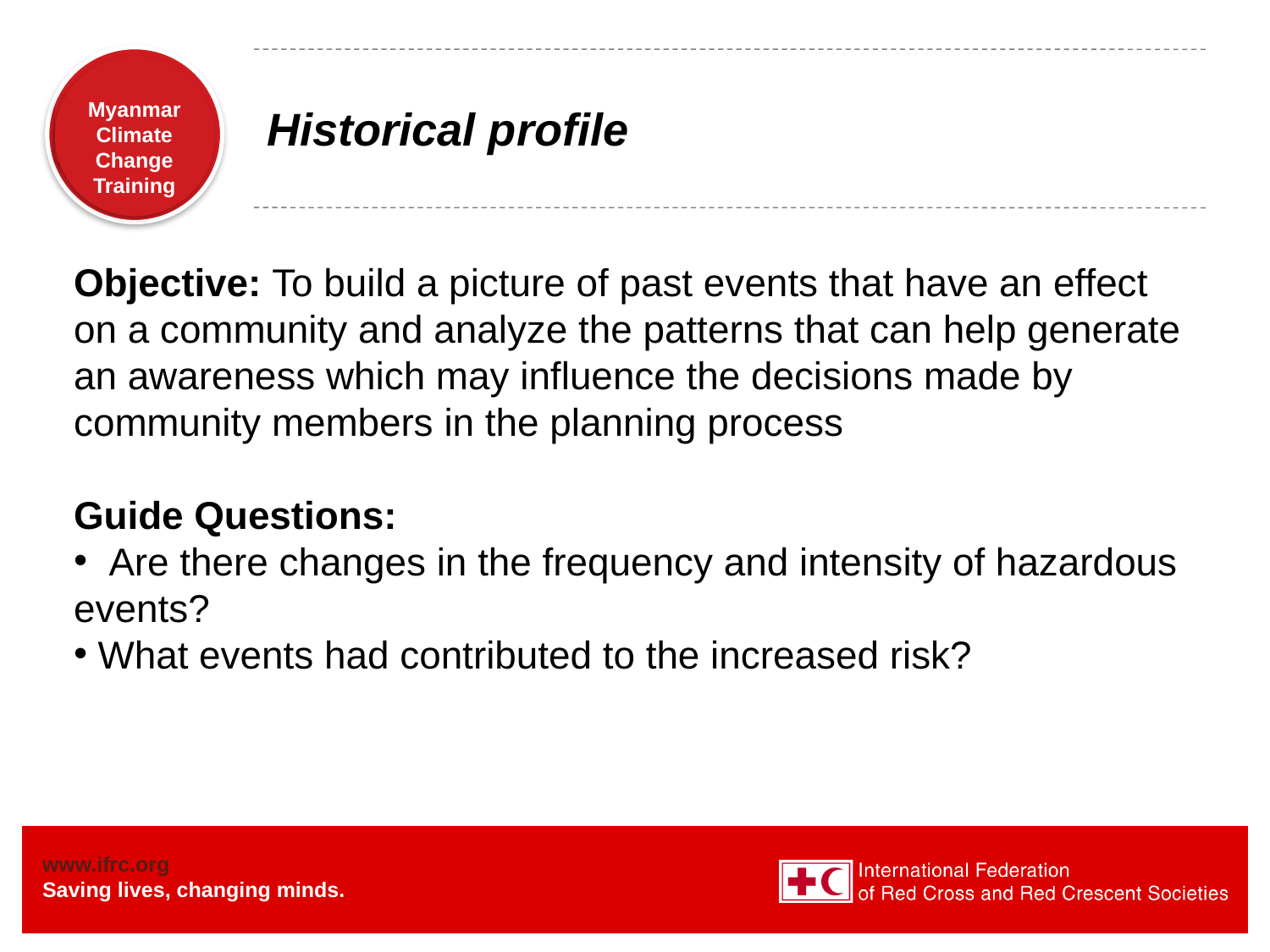

# Historical profile
Objective: To build a picture of past events that have an effect on a community and analyze the patterns that can help generate an awareness which may influence the decisions made by community members in the planning process

Guide Questions:
  Are there changes in the frequency and intensity of hazardous events?
 What events had contributed to the increased risk?